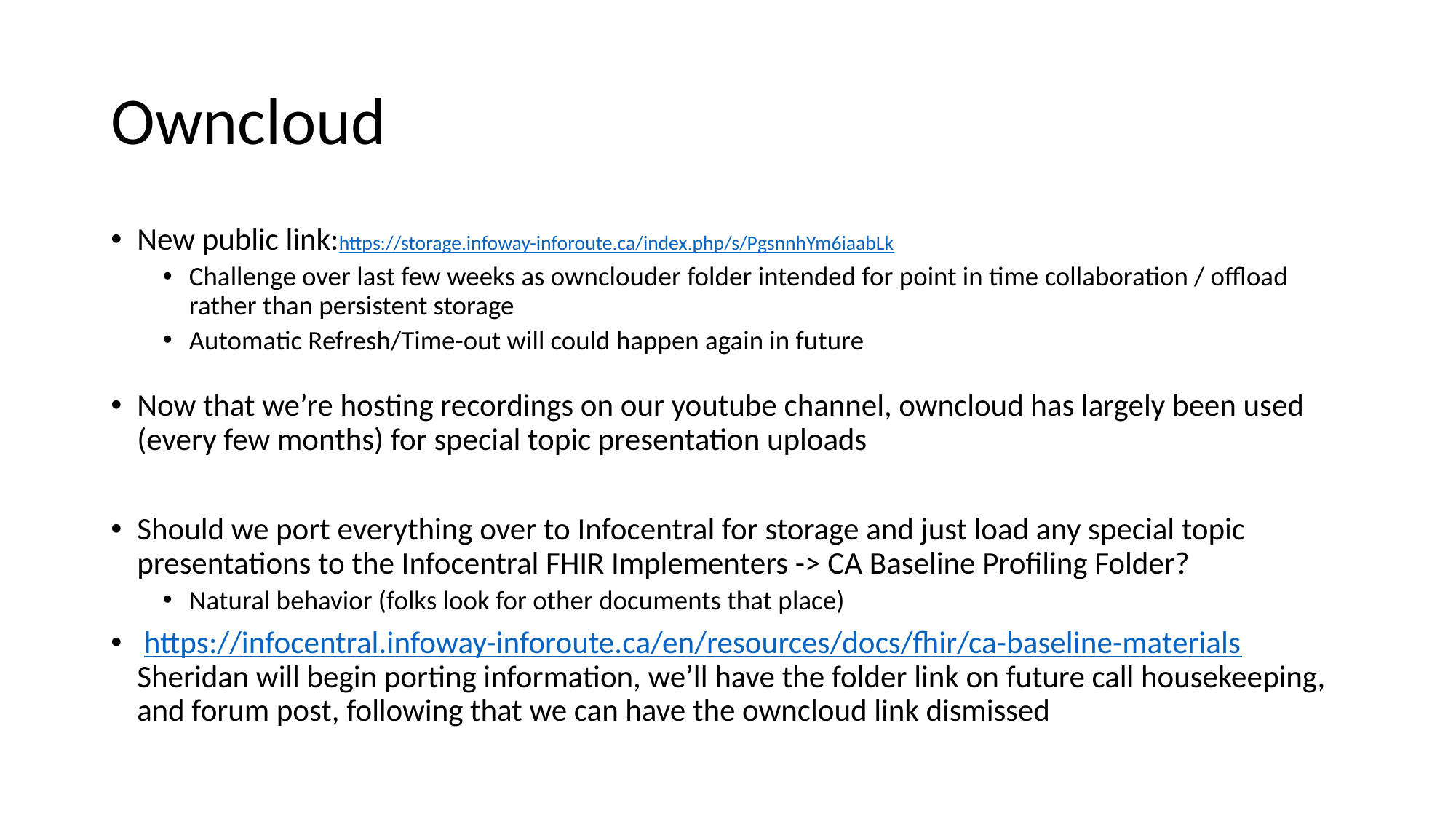

# Owncloud
New public link:https://storage.infoway-inforoute.ca/index.php/s/PgsnnhYm6iaabLk
Challenge over last few weeks as ownclouder folder intended for point in time collaboration / offload rather than persistent storage
Automatic Refresh/Time-out will could happen again in future

Now that we’re hosting recordings on our youtube channel, owncloud has largely been used (every few months) for special topic presentation uploads

Should we port everything over to Infocentral for storage and just load any special topic presentations to the Infocentral FHIR Implementers -> CA Baseline Profiling Folder?
Natural behavior (folks look for other documents that place)
 https://infocentral.infoway-inforoute.ca/en/resources/docs/fhir/ca-baseline-materials Sheridan will begin porting information, we’ll have the folder link on future call housekeeping, and forum post, following that we can have the owncloud link dismissed